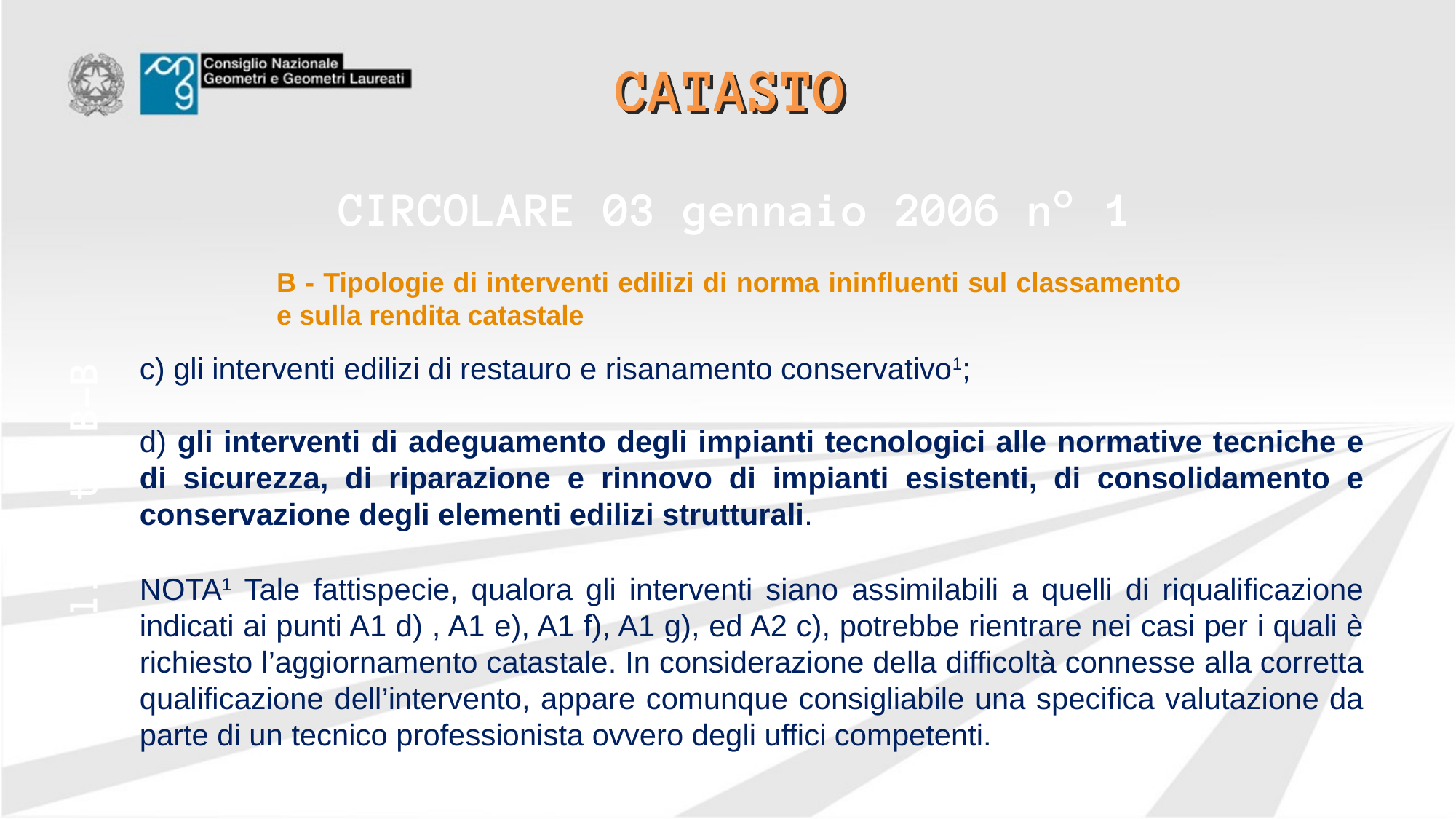

# CATASTO
CIRCOLARE 03 gennaio 2006 n° 1
B - Tipologie di interventi edilizi di norma ininfluenti sul classamento e sulla rendita catastale
c) gli interventi edilizi di restauro e risanamento conservativo1;

d) gli interventi di adeguamento degli impianti tecnologici alle normative tecniche e di sicurezza, di riparazione e rinnovo di impianti esistenti, di consolidamento e conservazione degli elementi edilizi strutturali.
Allegato B-B
NOTA1 Tale fattispecie, qualora gli interventi siano assimilabili a quelli di riqualificazione indicati ai punti A1 d) , A1 e), A1 f), A1 g), ed A2 c), potrebbe rientrare nei casi per i quali è richiesto l’aggiornamento catastale. In considerazione della difficoltà connesse alla corretta qualificazione dell’intervento, appare comunque consigliabile una specifica valutazione da parte di un tecnico professionista ovvero degli uffici competenti.